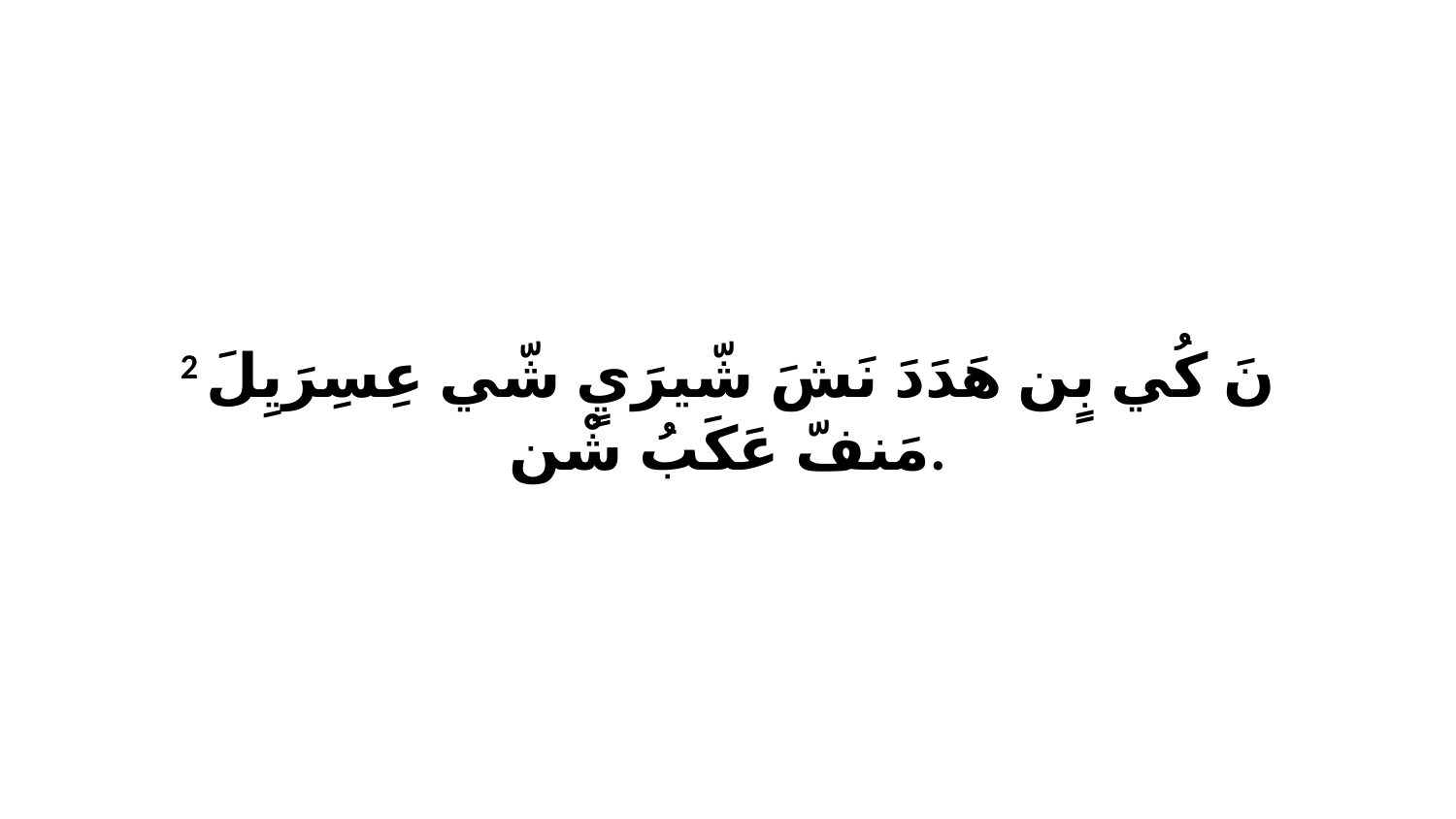

2 نَ كُي بٍن هَدَدَ نَشَ شّيرَيٍ شّي عِسِرَيِلَ مَنفّ عَكَبُ شْن.